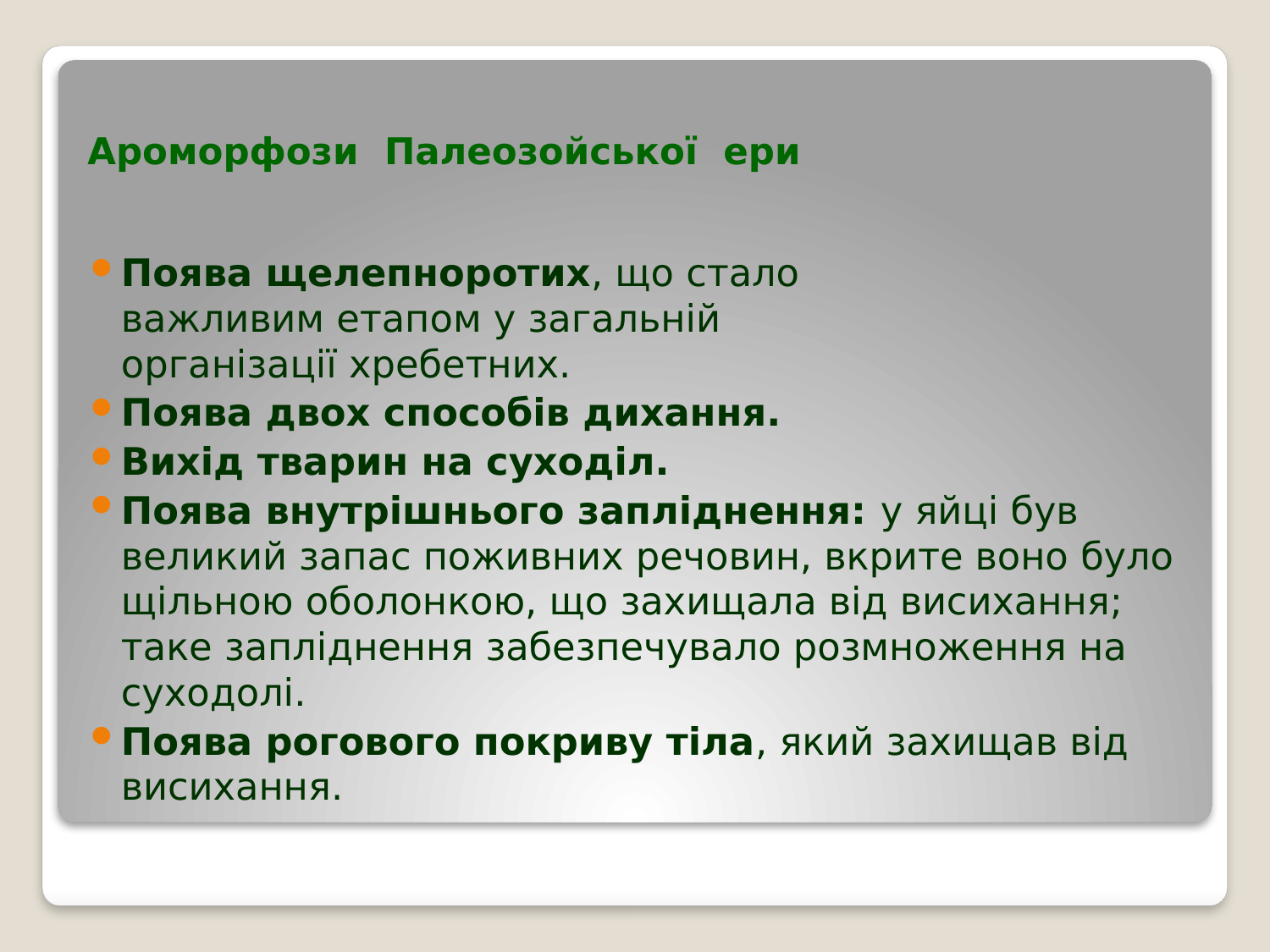

# Ароморфози  Палеозойської  ери
Поява щелепноротих, що стало                    важливим етапом у загальній                        організації хребетних.
Поява двох способів дихання.
Вихід тварин на суходіл.
Поява внутрішнього запліднення: у яйці був великий запас поживних речовин, вкрите воно було щільною оболонкою, що захищала від висихання; таке запліднення забезпечувало розмноження на суходолі.
Поява рогового покриву тіла, який захищав від висихання.